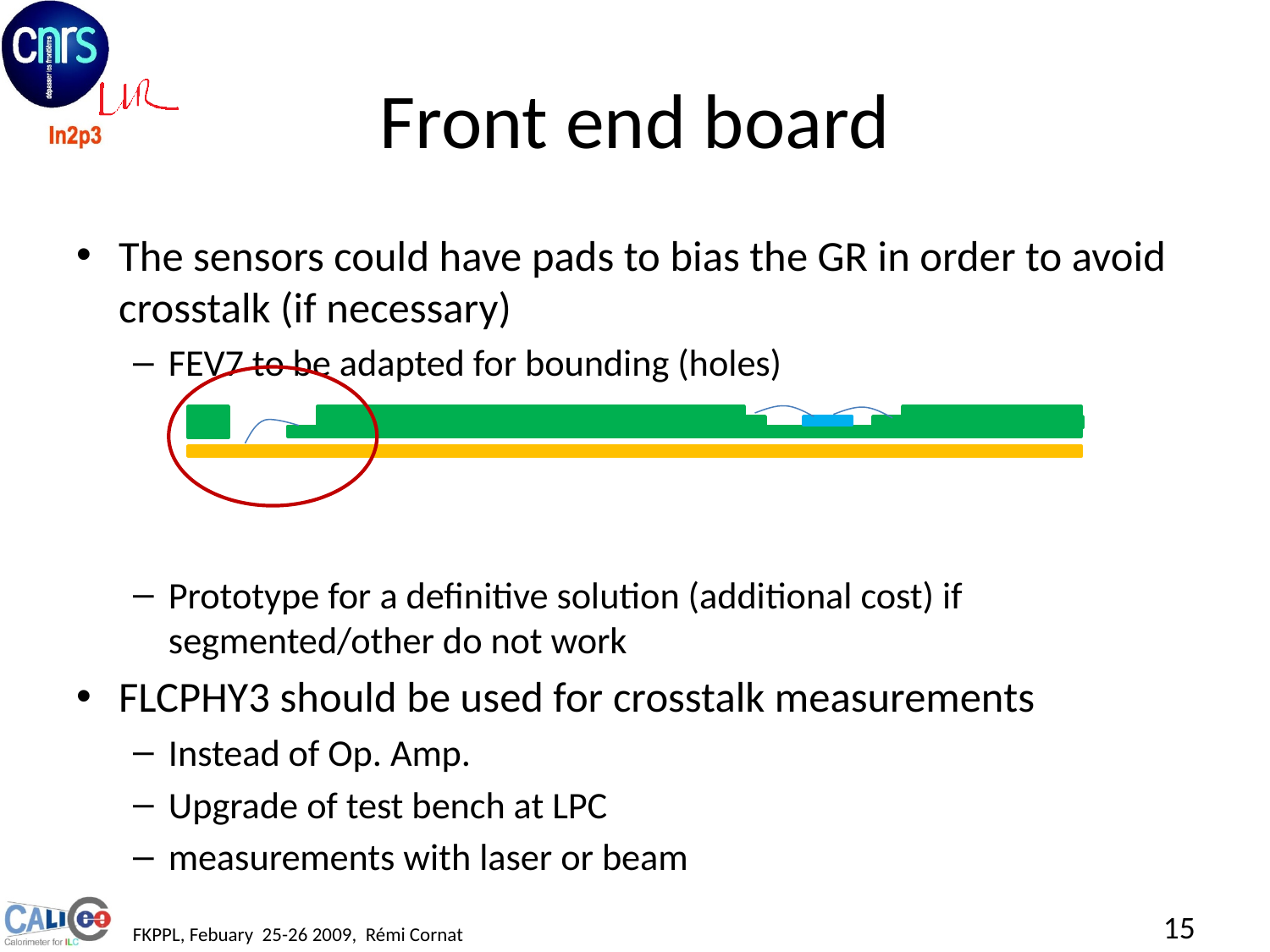

# Front end board
The sensors could have pads to bias the GR in order to avoid crosstalk (if necessary)
FEV7 to be adapted for bounding (holes)

Prototype for a definitive solution (additional cost) if segmented/other do not work
FLCPHY3 should be used for crosstalk measurements
Instead of Op. Amp.
Upgrade of test bench at LPC
measurements with laser or beam